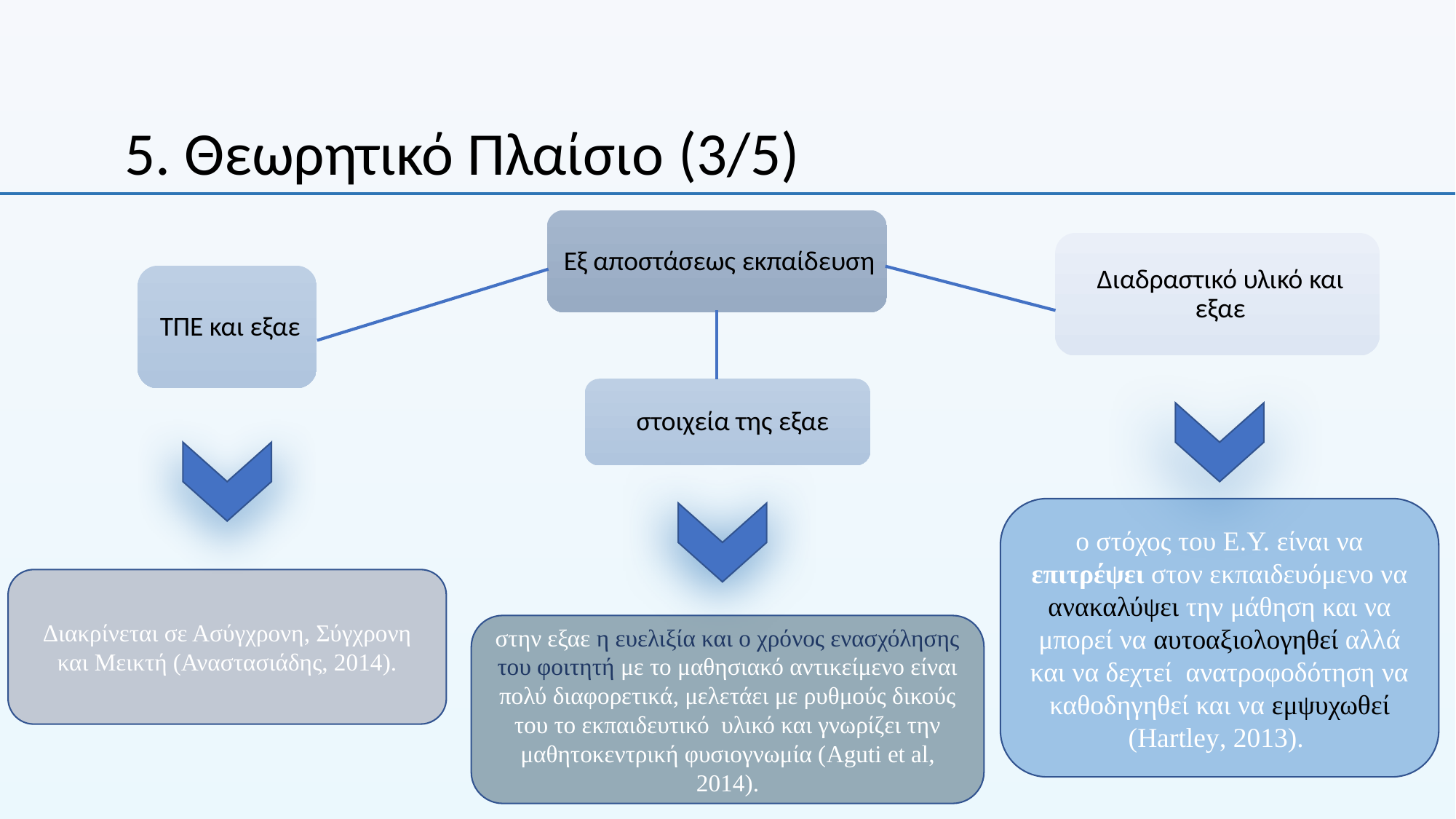

# 5. Θεωρητικό Πλαίσιο (3/5)
Εξ αποστάσεως εκπαίδευση
 στοιχεία της εξαε
Διαδραστικό υλικό και εξαε
ΤΠΕ και εξαε

ο στόχος του Ε.Υ. είναι να επιτρέψει στον εκπαιδευόμενο να ανακαλύψει την μάθηση και να μπορεί να αυτοαξιολογηθεί αλλά και να δεχτεί  ανατροφοδότηση να καθοδηγηθεί και να εμψυχωθεί (Hartley, 2013).
Διακρίνεται σε Ασύγχρονη, Σύγχρονη και Μεικτή (Αναστασιάδης, 2014).
στην εξαε η ευελιξία και ο χρόνος ενασχόλησης του φοιτητή με το μαθησιακό αντικείμενο είναι πολύ διαφορετικά, μελετάει με ρυθμούς δικούς του το εκπαιδευτικό  υλικό και γνωρίζει την μαθητοκεντρική φυσιογνωμία (Aguti et al, 2014).